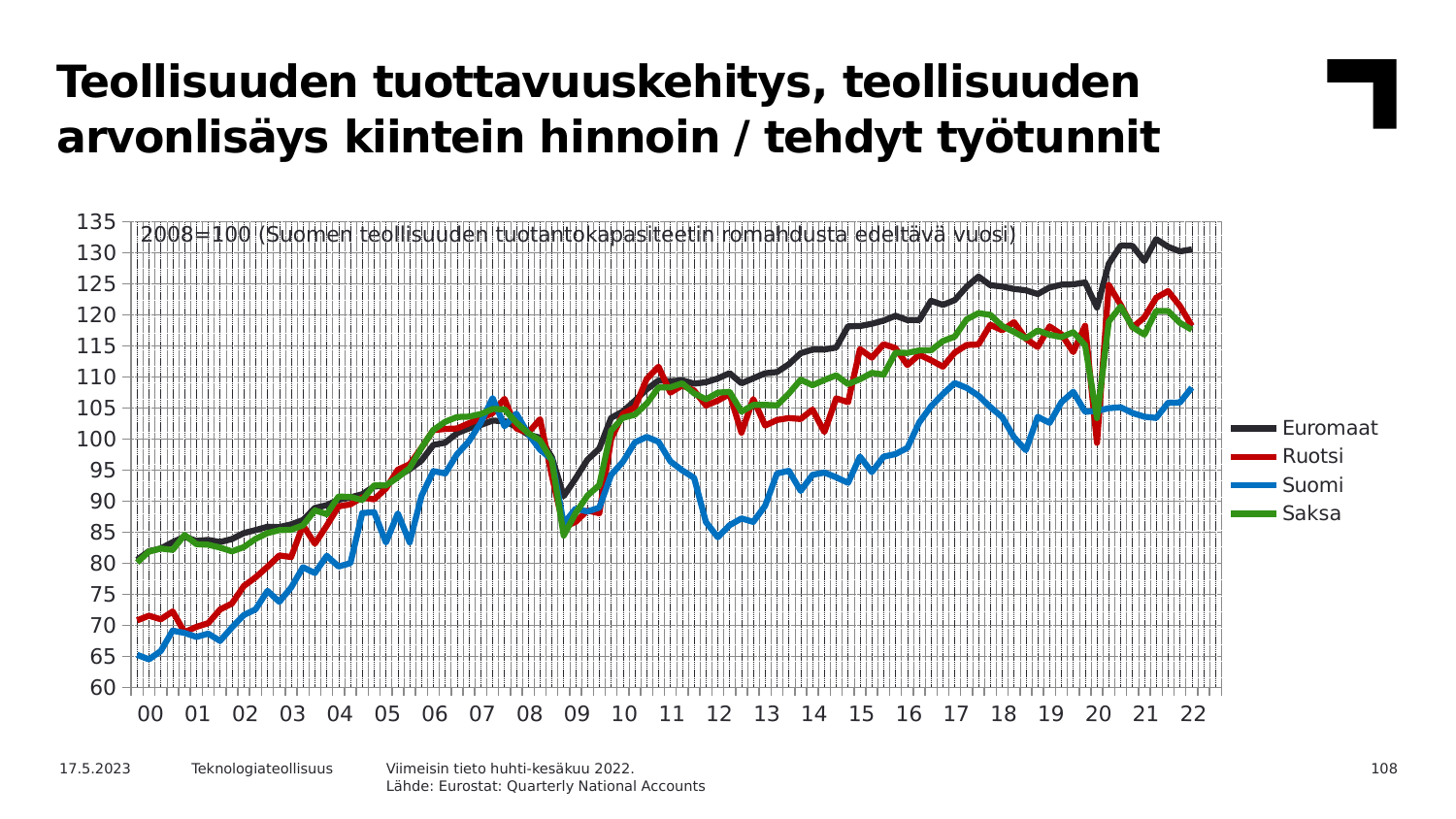

Teollisuuden tuottavuuskehitys, teollisuuden arvonlisäys kiintein hinnoin / tehdyt työtunnit

### Chart

| Category | Euromaat | Ruotsi | Suomi | Saksa |
|---|---|---|---|---|
| 00 | 80.54 | 70.78 | 65.23 | 80.12 |
|  | 81.94 | 71.54 | 64.5 | 81.87 |
|  | 82.37 | 70.96 | 65.84 | 82.36 |
|  | 83.39 | 72.22 | 69.14 | 82.14 |
| 01 | 84.26 | 68.88 | 68.76 | 84.55 |
|  | 83.6 | 69.74 | 68.11 | 83.07 |
|  | 83.75 | 70.33 | 68.65 | 82.97 |
|  | 83.41 | 72.54 | 67.48 | 82.53 |
| 02 | 83.89 | 73.51 | 69.65 | 81.9 |
|  | 84.85 | 76.31 | 71.63 | 82.59 |
|  | 85.34 | 77.72 | 72.57 | 83.92 |
|  | 85.87 | 79.43 | 75.54 | 84.86 |
| 03 | 85.82 | 81.25 | 73.77 | 85.33 |
|  | 86.25 | 80.99 | 76.08 | 85.39 |
|  | 86.96 | 86.11 | 79.35 | 86.1 |
|  | 88.9 | 83.14 | 78.41 | 88.51 |
| 04 | 89.35 | 86.05 | 81.19 | 87.9 |
|  | 90.22 | 89.15 | 79.46 | 90.75 |
|  | 90.6 | 89.48 | 80.0 | 90.67 |
|  | 91.12 | 90.6 | 88.08 | 90.18 |
| 05 | 92.37 | 90.29 | 88.23 | 92.55 |
|  | 92.46 | 92.03 | 83.32 | 92.53 |
|  | 94.05 | 95.07 | 88.02 | 93.84 |
|  | 95.14 | 95.96 | 83.35 | 95.34 |
| 06 | 96.57 | 98.61 | 90.88 | 98.62 |
|  | 99.07 | 101.45 | 94.85 | 101.48 |
|  | 99.44 | 101.65 | 94.46 | 102.8 |
|  | 100.96 | 101.72 | 97.58 | 103.57 |
| 07 | 101.75 | 102.56 | 99.67 | 103.63 |
|  | 102.28 | 103.33 | 102.65 | 104.05 |
|  | 102.99 | 104.2 | 106.62 | 104.86 |
|  | 102.9 | 106.5 | 102.08 | 104.81 |
| 08 | 101.99 | 101.73 | 104.12 | 102.66 |
|  | 100.72 | 101.0 | 100.86 | 100.98 |
|  | 100.23 | 103.22 | 98.3 | 99.8 |
|  | 97.07 | 94.05 | 96.72 | 96.55 |
| 09 | 90.8 | 85.82 | 86.36 | 84.45 |
|  | 93.64 | 86.65 | 88.79 | 88.06 |
|  | 96.69 | 88.5 | 88.33 | 90.88 |
|  | 98.48 | 88.04 | 88.96 | 92.6 |
| 10 | 103.43 | 100.02 | 94.23 | 101.37 |
|  | 104.47 | 104.09 | 96.37 | 103.45 |
|  | 106.19 | 105.1 | 99.47 | 103.93 |
|  | 108.03 | 109.71 | 100.36 | 105.73 |
| 11 | 109.46 | 111.68 | 99.58 | 108.32 |
|  | 109.34 | 107.5 | 96.42 | 108.35 |
|  | 109.49 | 108.65 | 94.97 | 109.0 |
|  | 108.94 | 107.83 | 93.75 | 107.38 |
| 12 | 109.17 | 105.42 | 86.63 | 106.42 |
|  | 109.78 | 106.22 | 84.18 | 107.48 |
|  | 110.63 | 107.27 | 86.12 | 107.63 |
|  | 109.0 | 101.05 | 87.21 | 104.44 |
| 13 | 109.81 | 106.46 | 86.66 | 105.51 |
|  | 110.61 | 102.19 | 89.26 | 105.53 |
|  | 110.82 | 103.09 | 94.46 | 105.44 |
|  | 112.07 | 103.4 | 94.9 | 107.36 |
| 14 | 113.85 | 103.24 | 91.65 | 109.58 |
|  | 114.44 | 104.76 | 94.24 | 108.69 |
|  | 114.45 | 101.15 | 94.61 | 109.54 |
|  | 114.77 | 106.58 | 93.84 | 110.28 |
| 15 | 118.2 | 105.96 | 92.95 | 108.87 |
|  | 118.22 | 114.5 | 97.19 | 109.65 |
|  | 118.59 | 113.14 | 94.68 | 110.68 |
|  | 119.11 | 115.31 | 97.18 | 110.4 |
| 16 | 119.89 | 114.66 | 97.6 | 113.93 |
|  | 119.19 | 111.94 | 98.59 | 113.9 |
|  | 119.18 | 113.62 | 102.69 | 114.3 |
|  | 122.3 | 112.72 | 105.29 | 114.31 |
| 17 | 121.64 | 111.68 | 107.27 | 115.81 |
|  | 122.41 | 113.94 | 109.04 | 116.53 |
|  | 124.56 | 115.18 | 108.27 | 119.3 |
|  | 126.2 | 115.26 | 107.01 | 120.3 |
| 18 | 124.81 | 118.43 | 105.17 | 120.03 |
|  | 124.6 | 117.55 | 103.56 | 118.24 |
|  | 124.21 | 118.85 | 100.3 | 117.28 |
|  | 123.99 | 116.18 | 98.22 | 116.24 |
| 19 | 123.39 | 114.85 | 103.6 | 117.51 |
|  | 124.44 | 118.16 | 102.63 | 116.83 |
|  | 124.89 | 116.89 | 105.95 | 116.45 |
|  | 124.95 | 114.04 | 107.63 | 117.23 |
| 20 | 125.25 | 118.27 | 104.41 | 115.14 |
|  | 121.22 | 99.41 | 104.55 | 103.39 |
|  | 128.28 | 124.84 | 104.99 | 118.96 |
|  | 131.21 | 121.66 | 105.14 | 121.39 |
| 21 | 131.15 | 117.98 | 104.21 | 118.06 |
|  | 128.71 | 119.62 | 103.61 | 116.85 |
|  | 132.23 | 122.79 | 103.42 | 120.67 |
|  | 131.01 | 123.86 | 105.86 | 120.66 |
| 22 | 130.26 | 121.47 | 105.9 | 118.74 |
2008=100 (Suomen teollisuuden tuotantokapasiteetin romahdusta edeltävä vuosi)
Viimeisin tieto huhti-kesäkuu 2022.
Lähde: Eurostat: Quarterly National Accounts

17.5.2023
Teknologiateollisuus
108